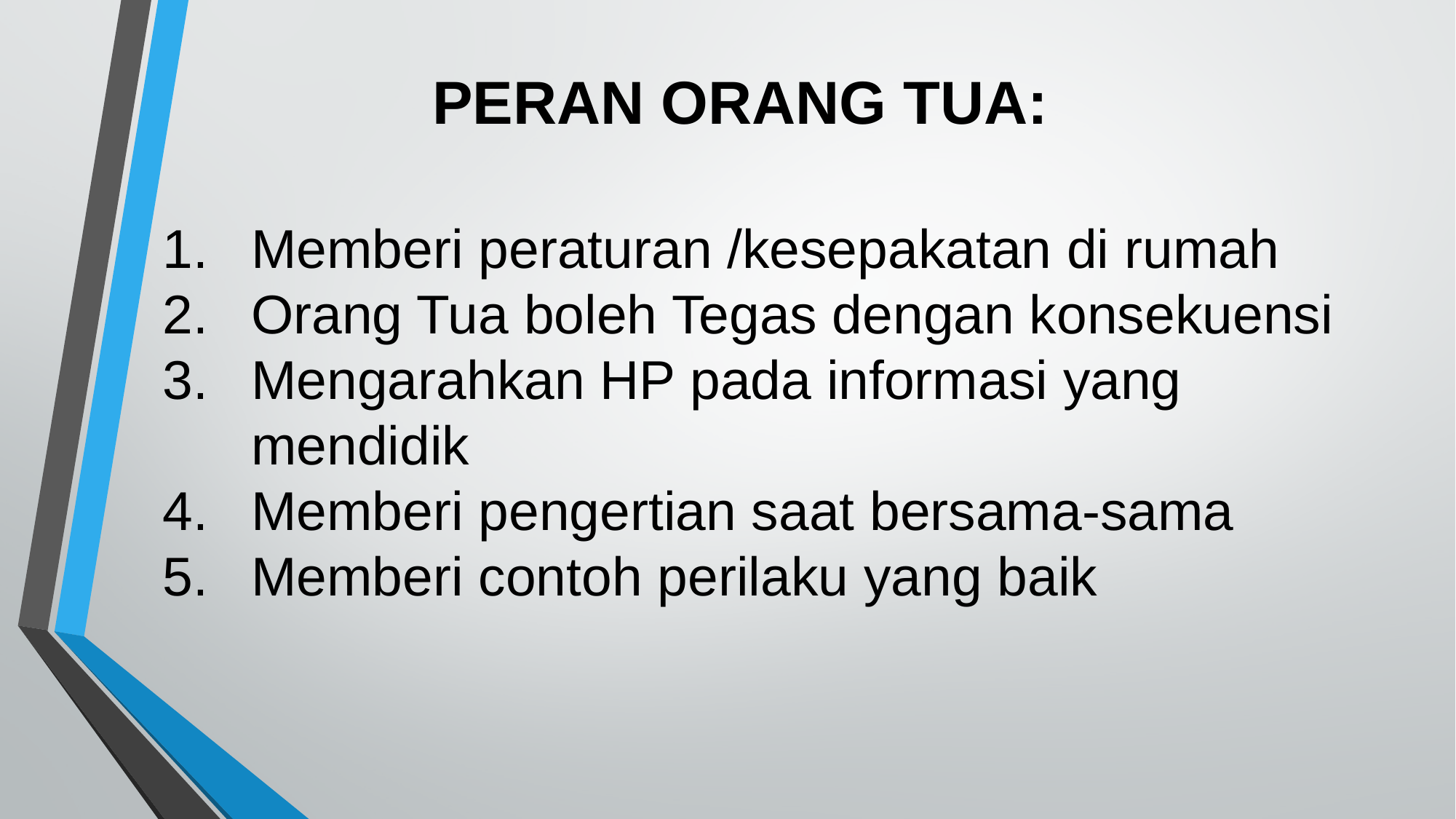

# PERAN ORANG TUA:
Memberi peraturan /kesepakatan di rumah
Orang Tua boleh Tegas dengan konsekuensi
Mengarahkan HP pada informasi yang mendidik
Memberi pengertian saat bersama-sama
Memberi contoh perilaku yang baik